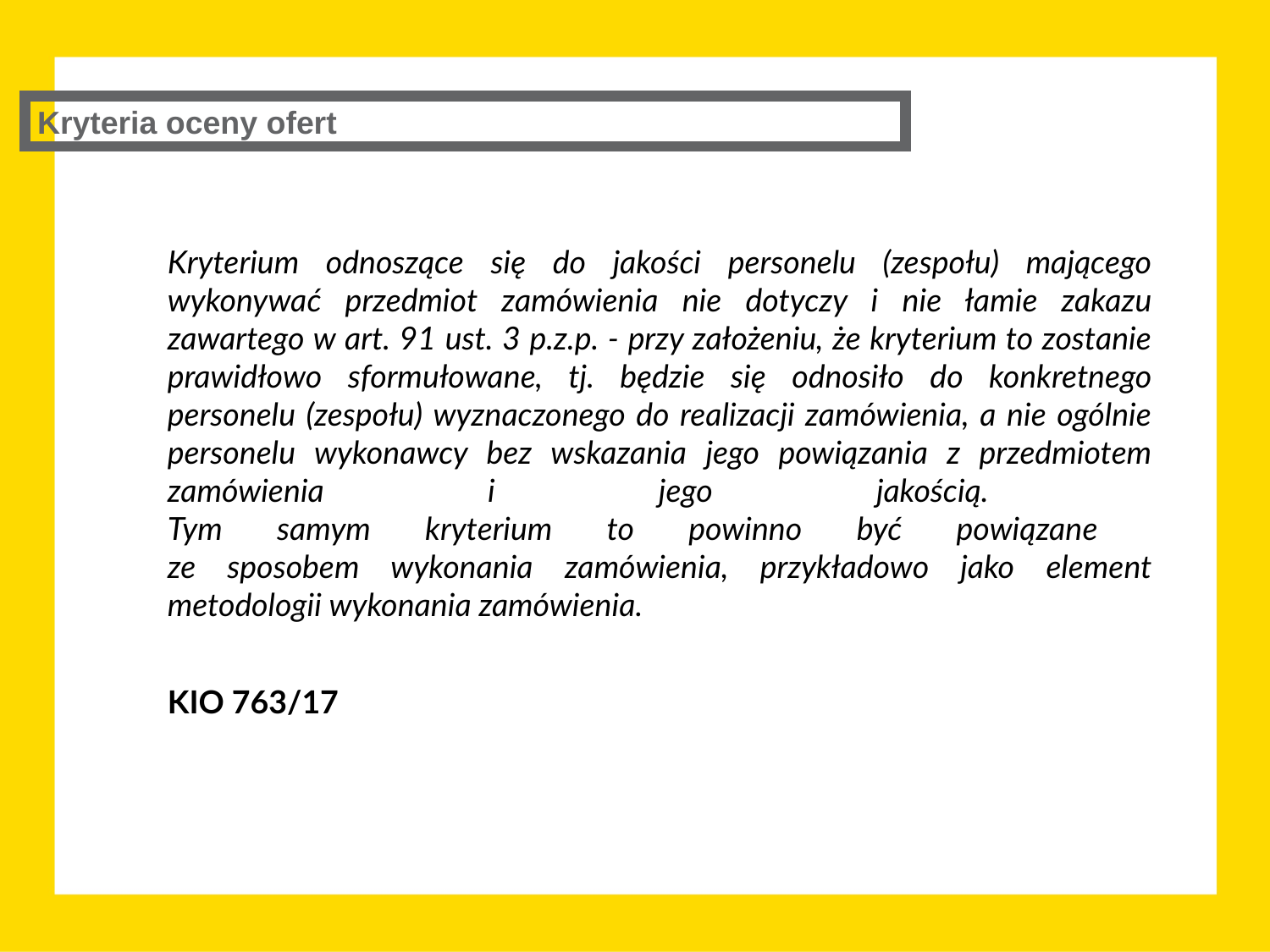

Kryteria oceny ofert
Kryterium odnoszące się do jakości personelu (zespołu) mającego wykonywać przedmiot zamówienia nie dotyczy i nie łamie zakazu zawartego w art. 91 ust. 3 p.z.p. - przy założeniu, że kryterium to zostanie prawidłowo sformułowane, tj. będzie się odnosiło do konkretnego personelu (zespołu) wyznaczonego do realizacji zamówienia, a nie ogólnie personelu wykonawcy bez wskazania jego powiązania z przedmiotem zamówienia i jego jakością.
Tym samym kryterium to powinno być powiązane
ze sposobem wykonania zamówienia, przykładowo jako element metodologii wykonania zamówienia.

KIO 763/17